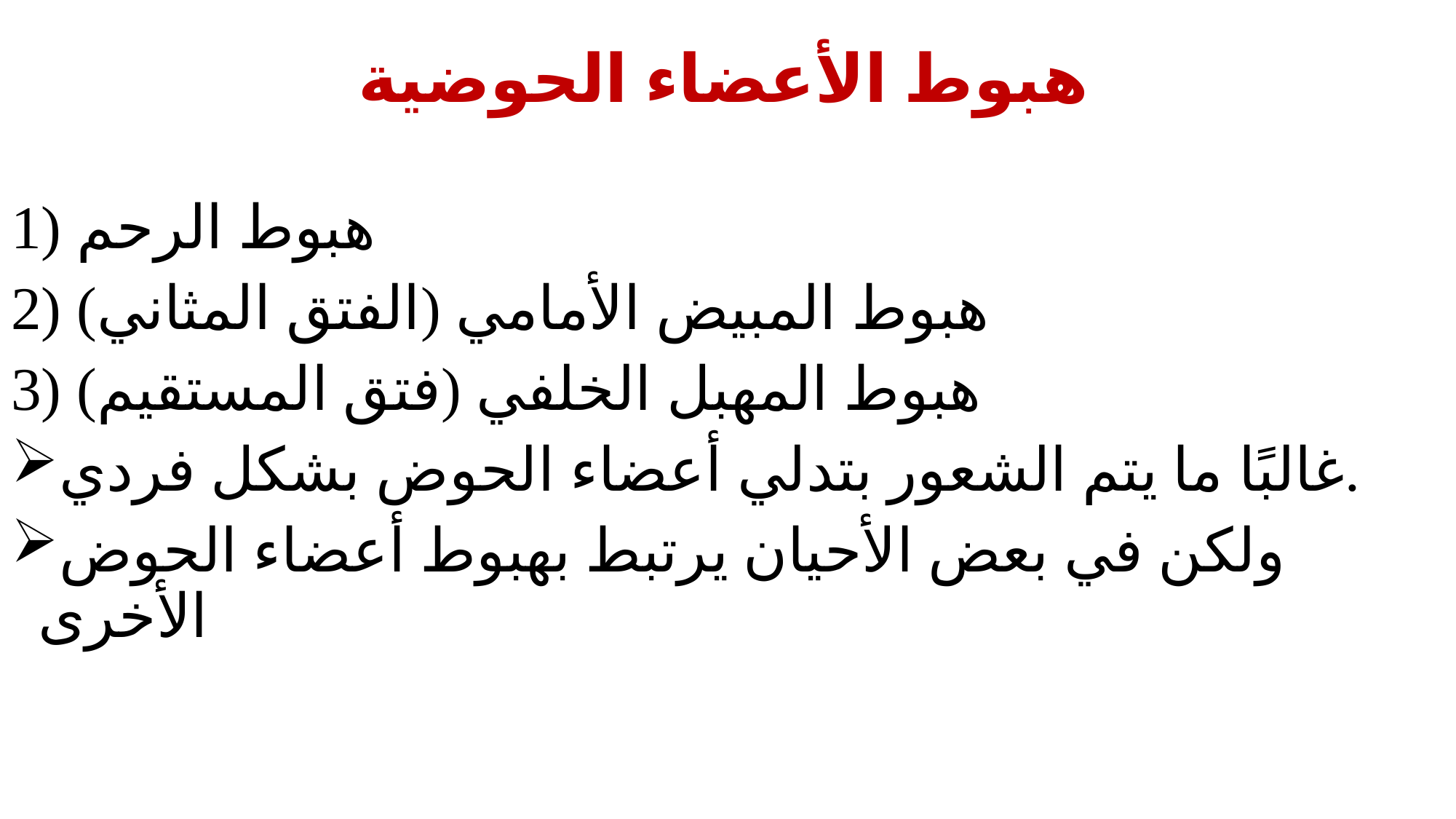

# هبوط الأعضاء الحوضية
1) هبوط الرحم
2) هبوط المبيض الأمامي (الفتق المثاني)
3) هبوط المهبل الخلفي (فتق المستقيم)
غالبًا ما يتم الشعور بتدلي أعضاء الحوض بشكل فردي.
ولكن في بعض الأحيان يرتبط بهبوط أعضاء الحوض الأخرى